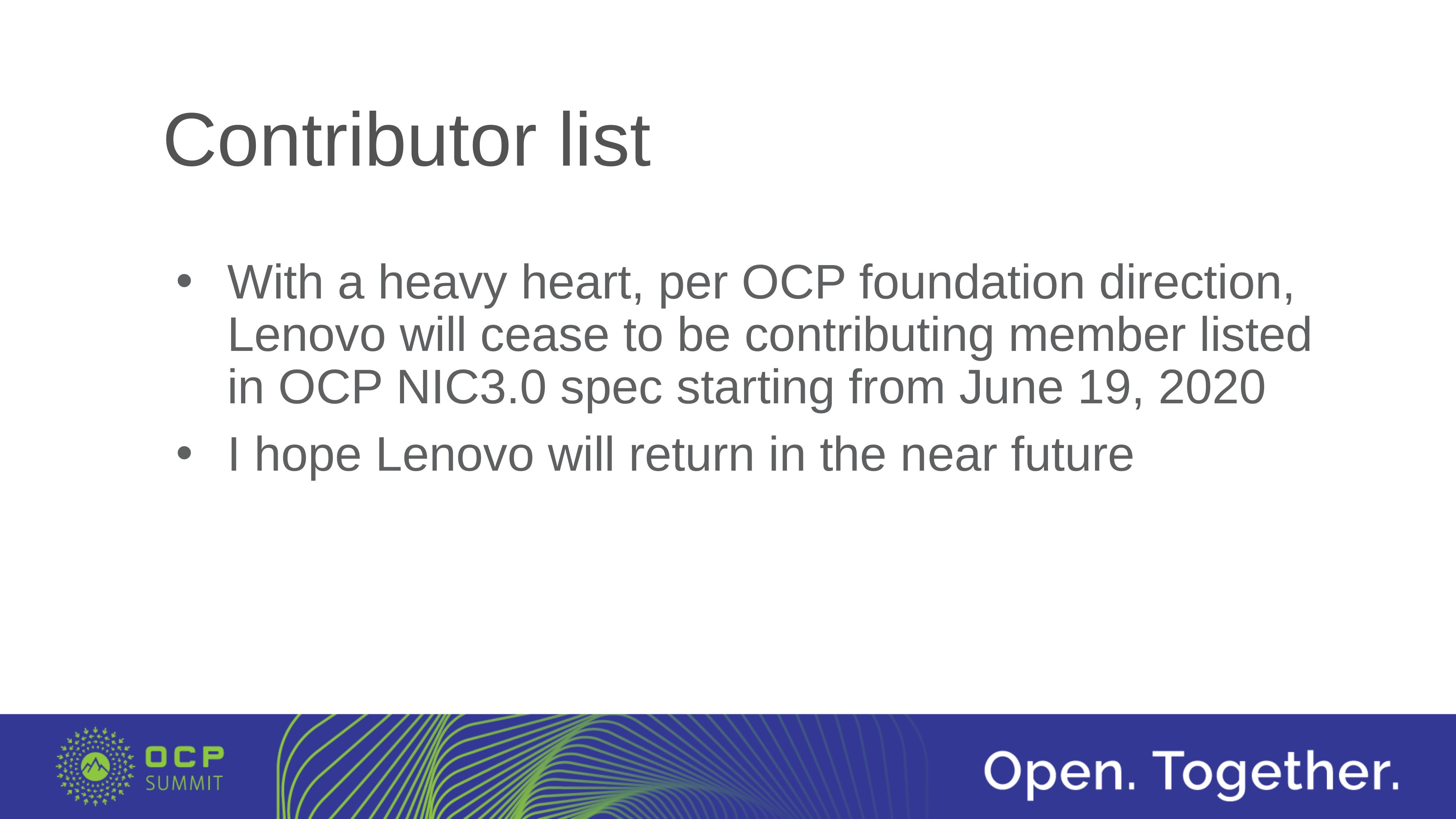

# Contributor list
With a heavy heart, per OCP foundation direction, Lenovo will cease to be contributing member listed in OCP NIC3.0 spec starting from June 19, 2020
I hope Lenovo will return in the near future